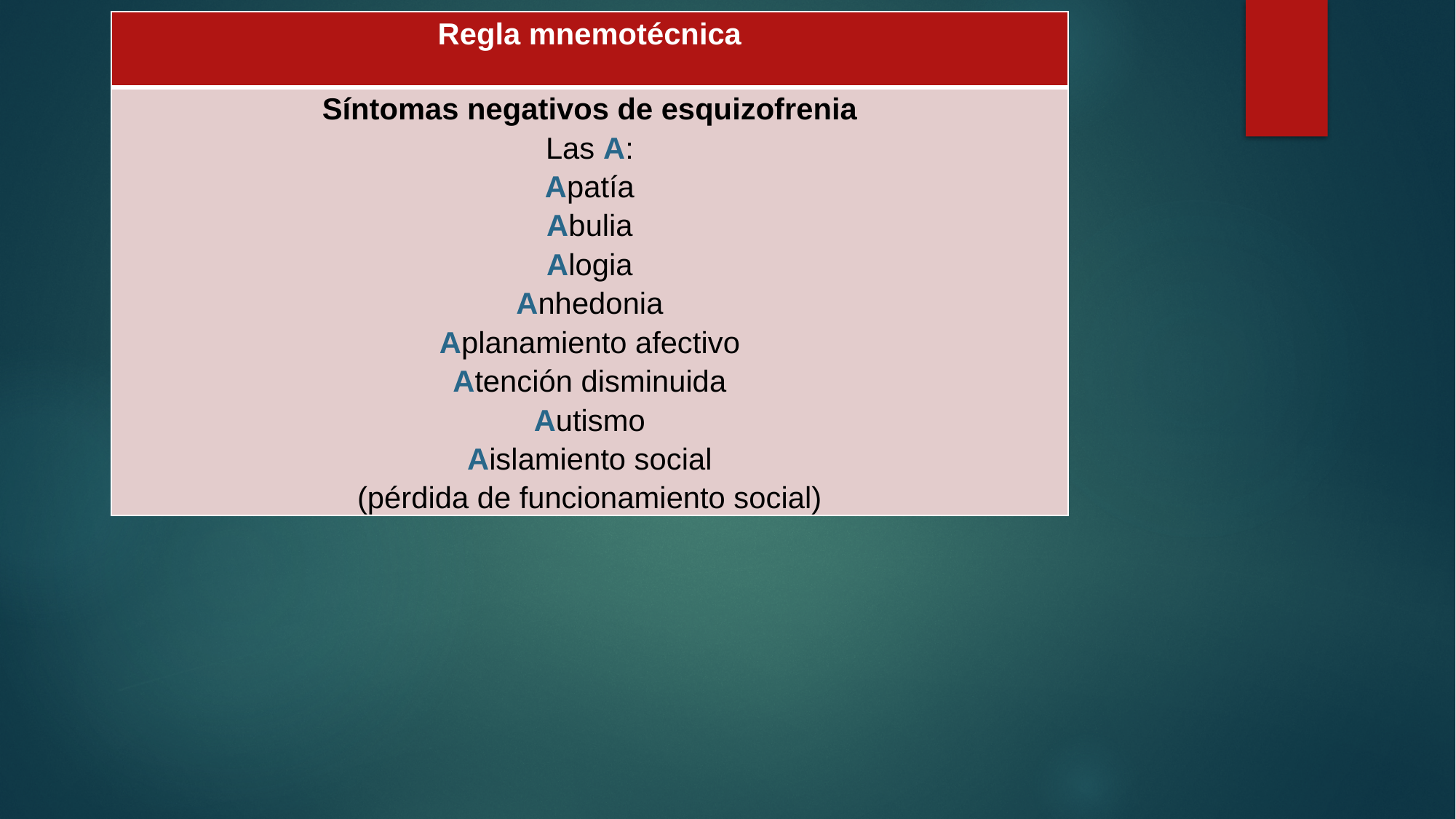

| Regla mnemotécnica |
| --- |
| Síntomas negativos de esquizofrenia Las A: Apatía Abulia Alogia Anhedonia Aplanamiento afectivo Atención disminuida Autismo Aislamiento social (pérdida de funcionamiento social) |